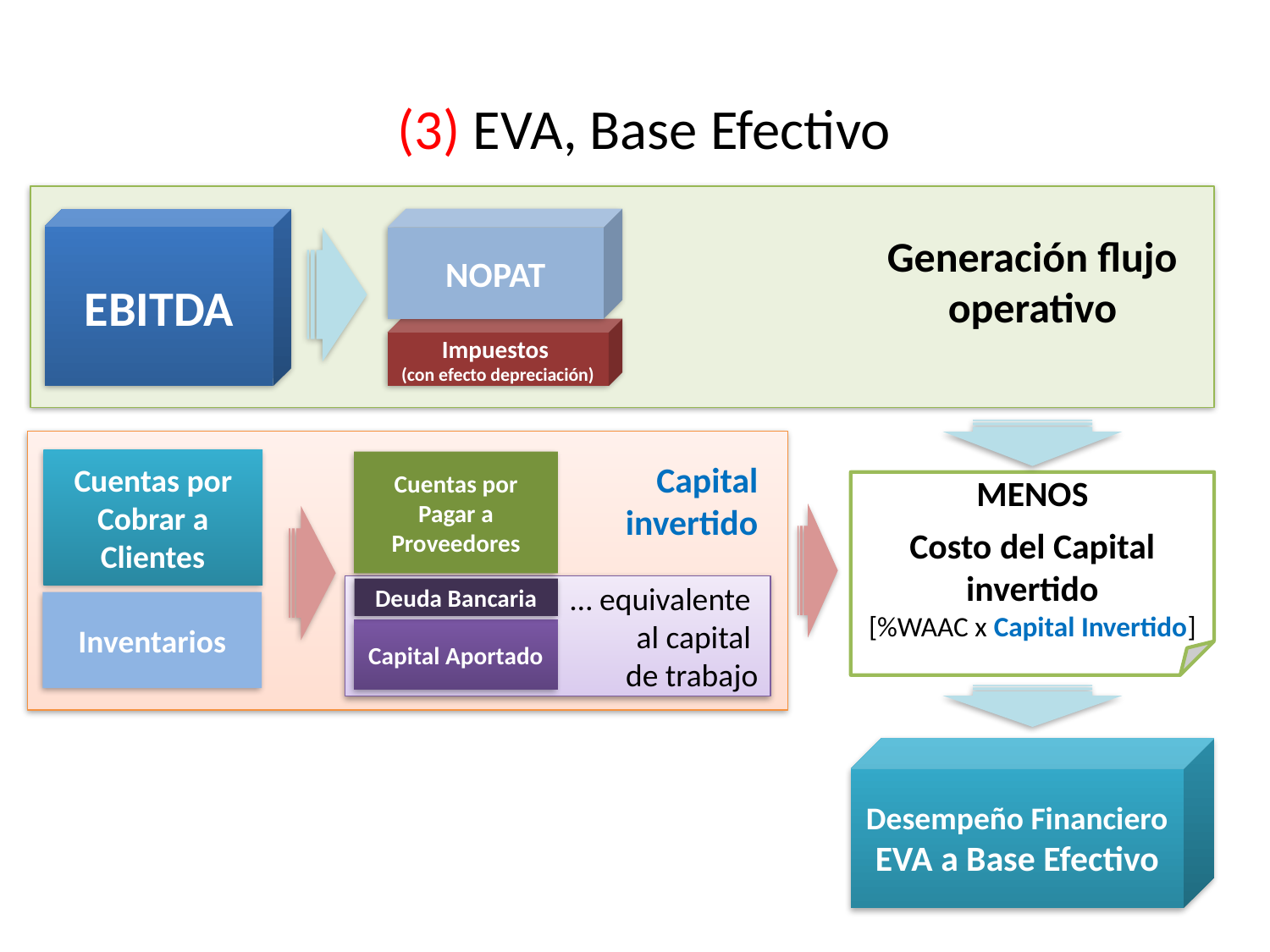

(3) EVA, Base Efectivo

NOPAT
EBITDA
Generación flujo operativo

Impuestos
(con efecto depreciación)

Cuentas por Cobrar a Clientes
Cuentas por Pagar a Proveedores
Capital invertido
MENOS
Costo del Capital invertido
[%WAAC x Capital Invertido]

… equivalente
al capital
de trabajo
Deuda Bancaria
Inventarios

Capital Aportado
Desempeño Financiero
EVA a Base Efectivo